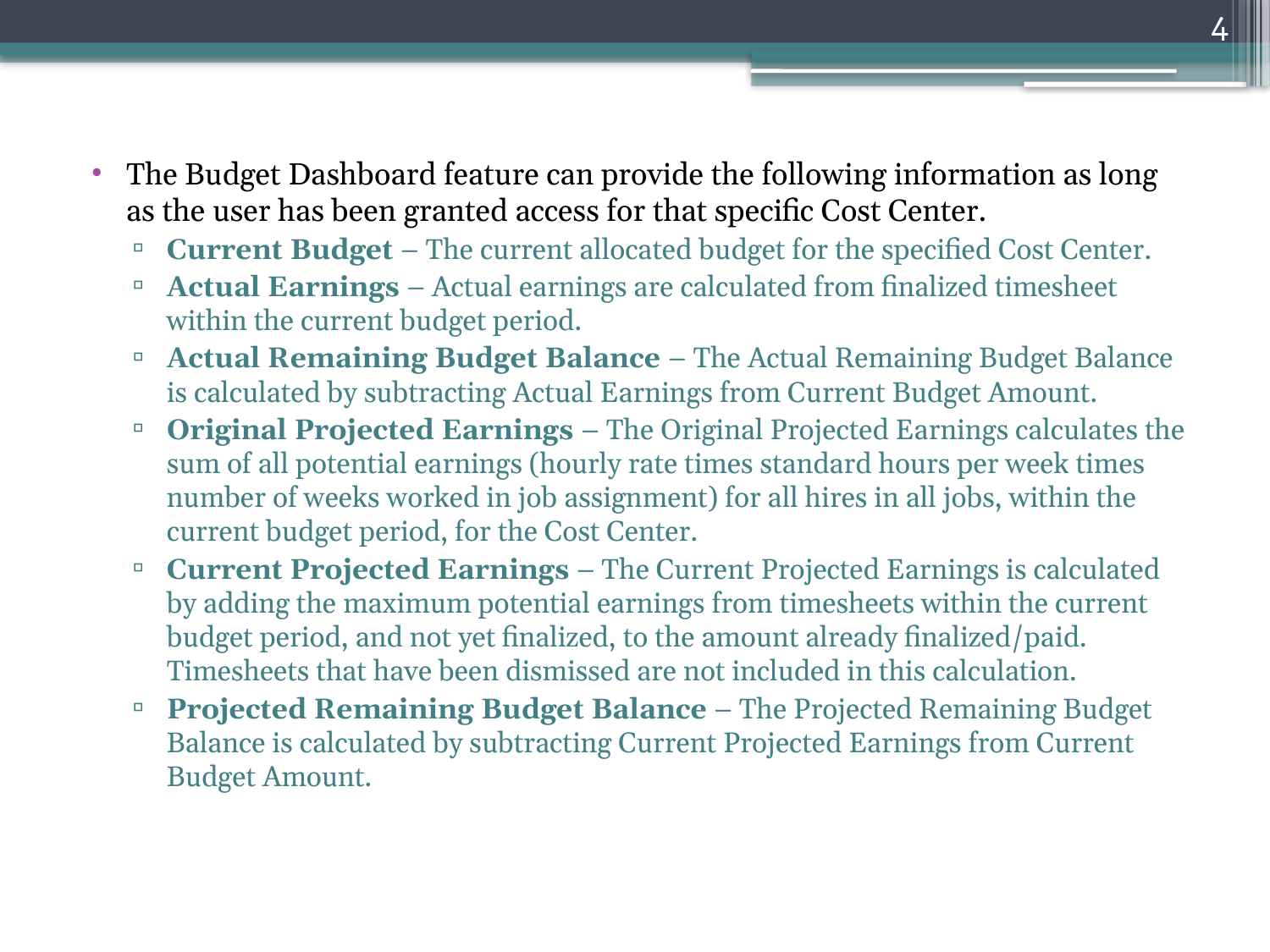

4
The Budget Dashboard feature can provide the following information as long as the user has been granted access for that specific Cost Center.
Current Budget – The current allocated budget for the specified Cost Center.
Actual Earnings – Actual earnings are calculated from finalized timesheet within the current budget period.
Actual Remaining Budget Balance – The Actual Remaining Budget Balance is calculated by subtracting Actual Earnings from Current Budget Amount.
Original Projected Earnings – The Original Projected Earnings calculates the sum of all potential earnings (hourly rate times standard hours per week times number of weeks worked in job assignment) for all hires in all jobs, within the current budget period, for the Cost Center.
Current Projected Earnings – The Current Projected Earnings is calculated by adding the maximum potential earnings from timesheets within the current budget period, and not yet finalized, to the amount already finalized/paid.  Timesheets that have been dismissed are not included in this calculation.
Projected Remaining Budget Balance – The Projected Remaining Budget Balance is calculated by subtracting Current Projected Earnings from Current Budget Amount.